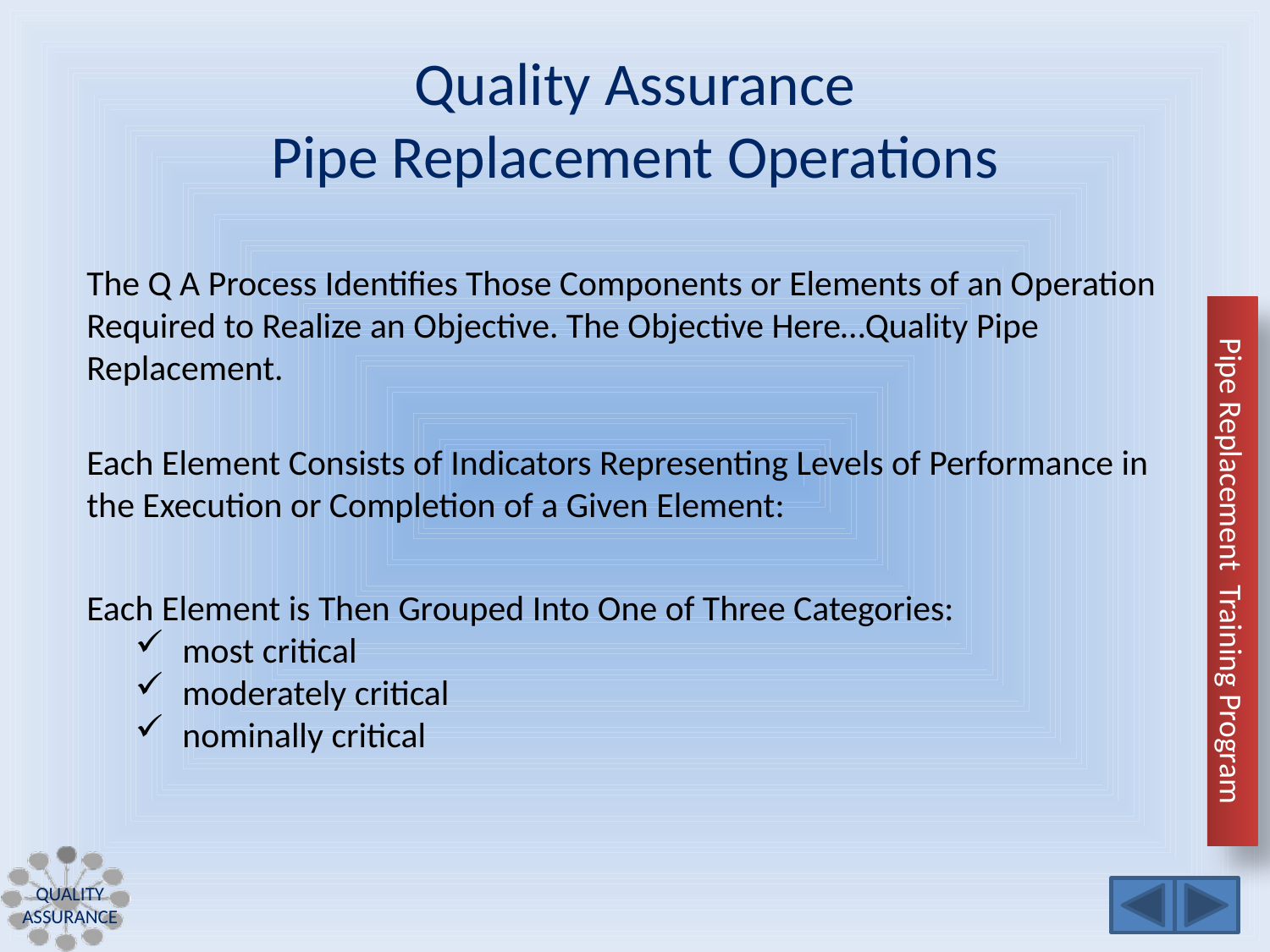

# Quality Assurance Pipe Replacement Operations
The Q A Process Identifies Those Components or Elements of an Operation Required to Realize an Objective. The Objective Here…Quality Pipe Replacement.
Each Element Consists of Indicators Representing Levels of Performance in the Execution or Completion of a Given Element:
Each Element is Then Grouped Into One of Three Categories:
most critical
moderately critical
nominally critical
Quality Assurance